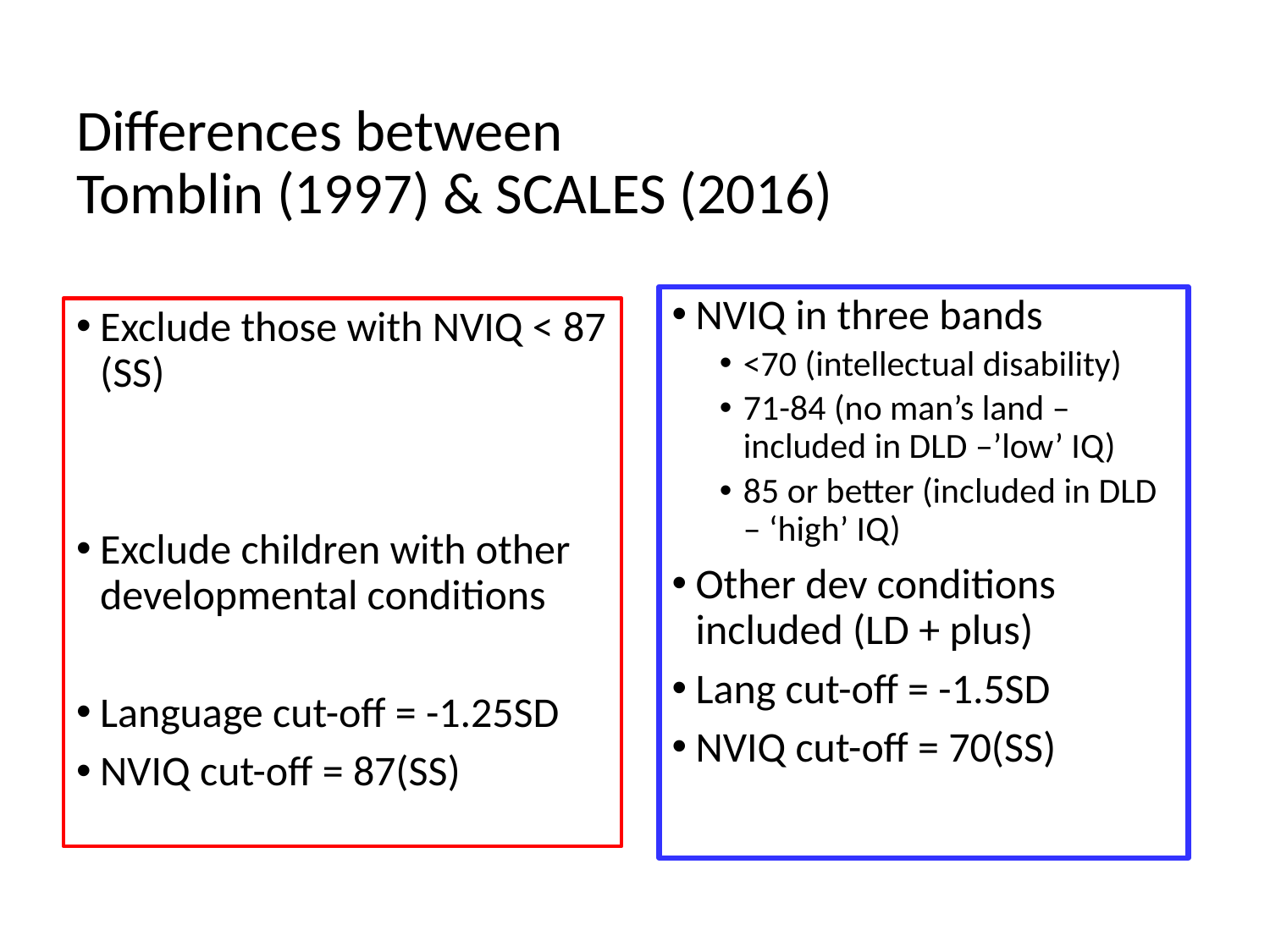

# Differences between Tomblin (1997) & SCALES (2016)
NVIQ in three bands
<70 (intellectual disability)
71-84 (no man’s land – included in DLD –’low’ IQ)
85 or better (included in DLD – ‘high’ IQ)
Other dev conditions included (LD + plus)
Lang cut-off = -1.5SD
NVIQ cut-off = 70(SS)
Exclude those with NVIQ < 87 (SS)

Exclude children with other developmental conditions

Language cut-off = -1.25SD
NVIQ cut-off = 87(SS)